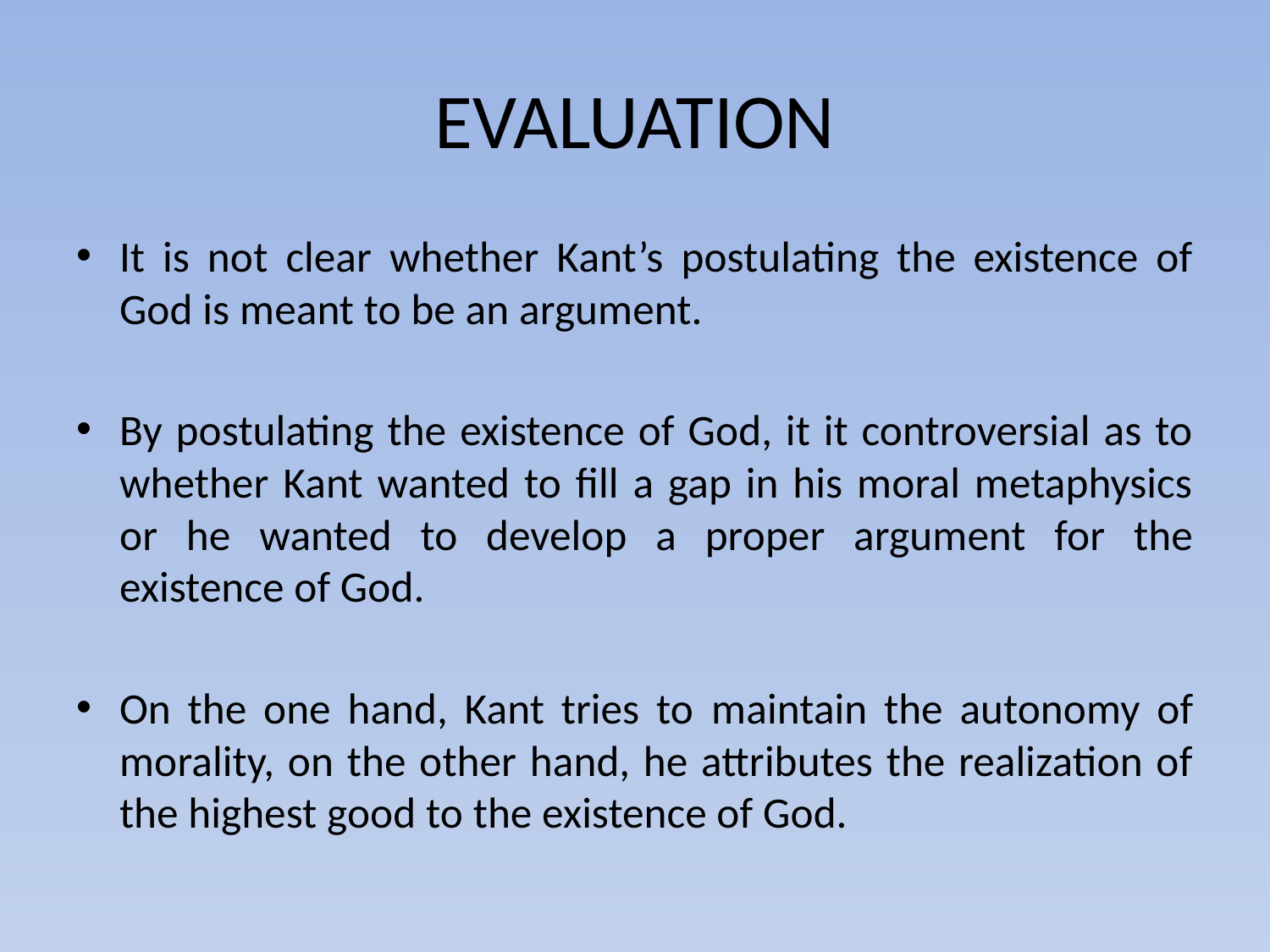

# EVALUATION
It is not clear whether Kant’s postulating the existence of God is meant to be an argument.

By postulating the existence of God, it it controversial as to whether Kant wanted to fill a gap in his moral metaphysics or he wanted to develop a proper argument for the existence of God.

On the one hand, Kant tries to maintain the autonomy of morality, on the other hand, he attributes the realization of the highest good to the existence of God.